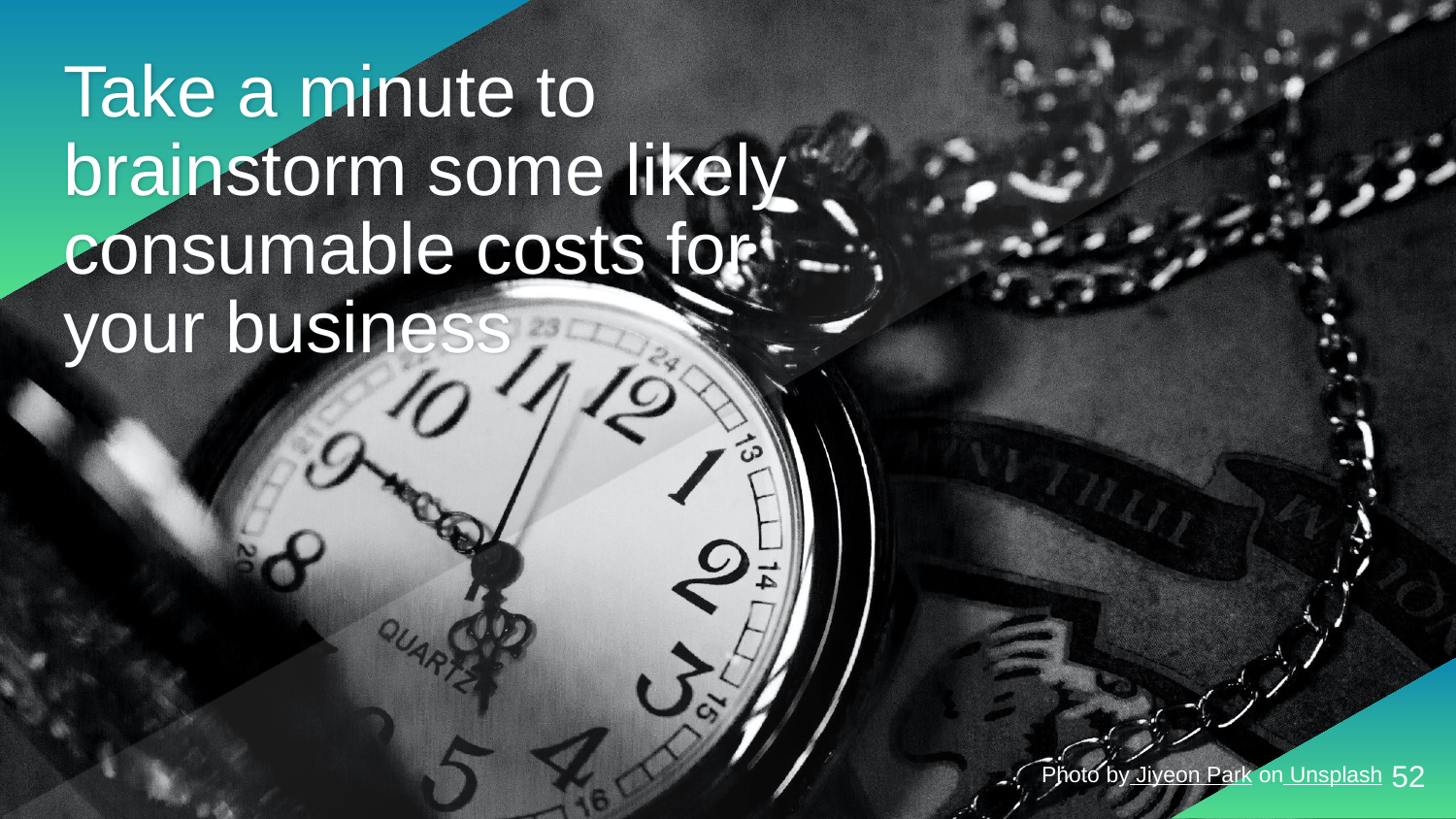

# Take a minute to brainstorm some likely consumable costs for your business
52
Photo by Jiyeon Park on Unsplash